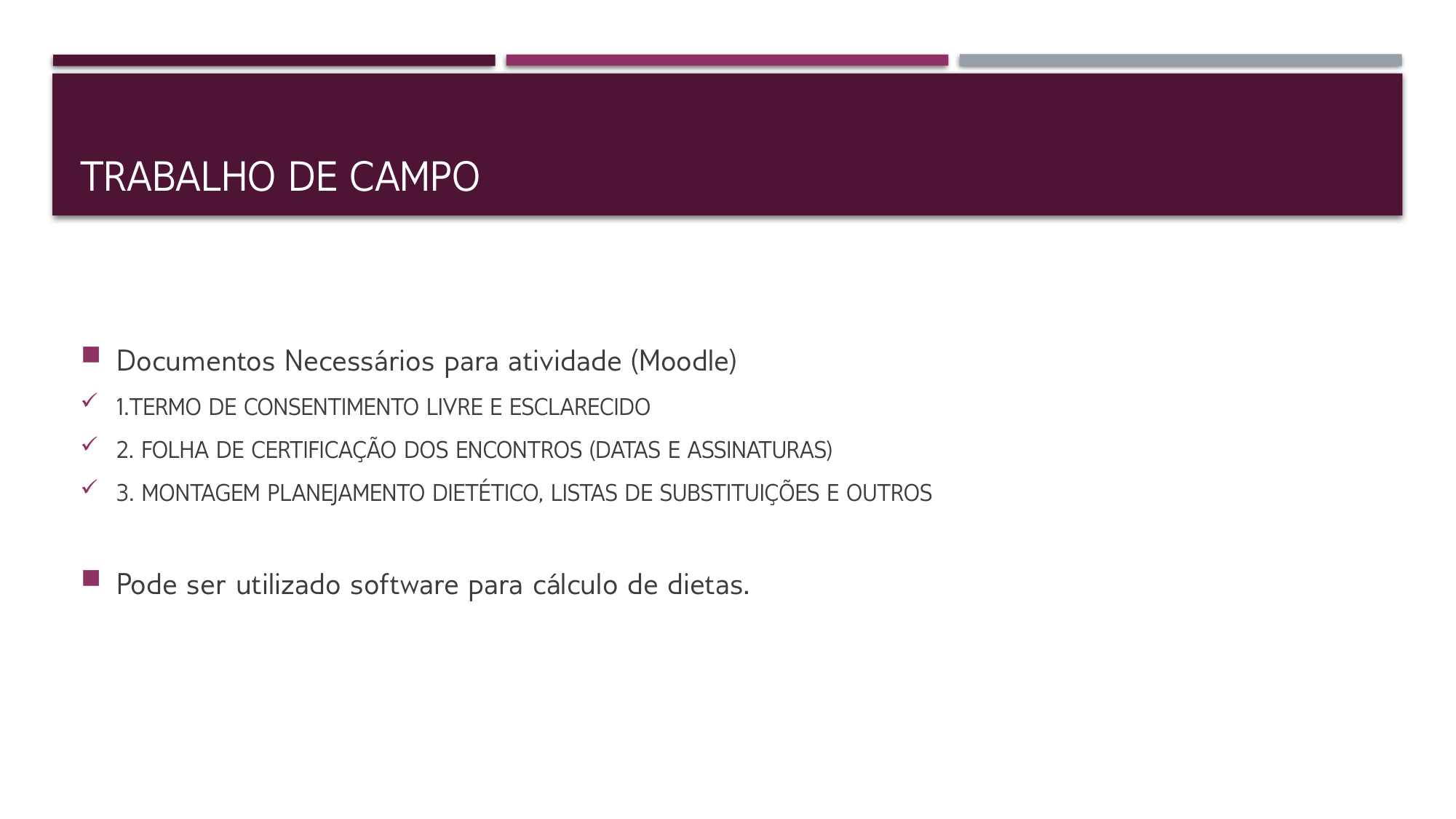

# Trabalho de campo
Documentos Necessários para atividade (Moodle)
1.TERMO DE CONSENTIMENTO LIVRE E ESCLARECIDO
2. FOLHA DE CERTIFICAÇÃO DOS ENCONTROS (DATAS E ASSINATURAS)
3. MONTAGEM PLANEJAMENTO DIETÉTICO, LISTAS DE SUBSTITUIÇÕES E OUTROS

Pode ser utilizado software para cálculo de dietas.